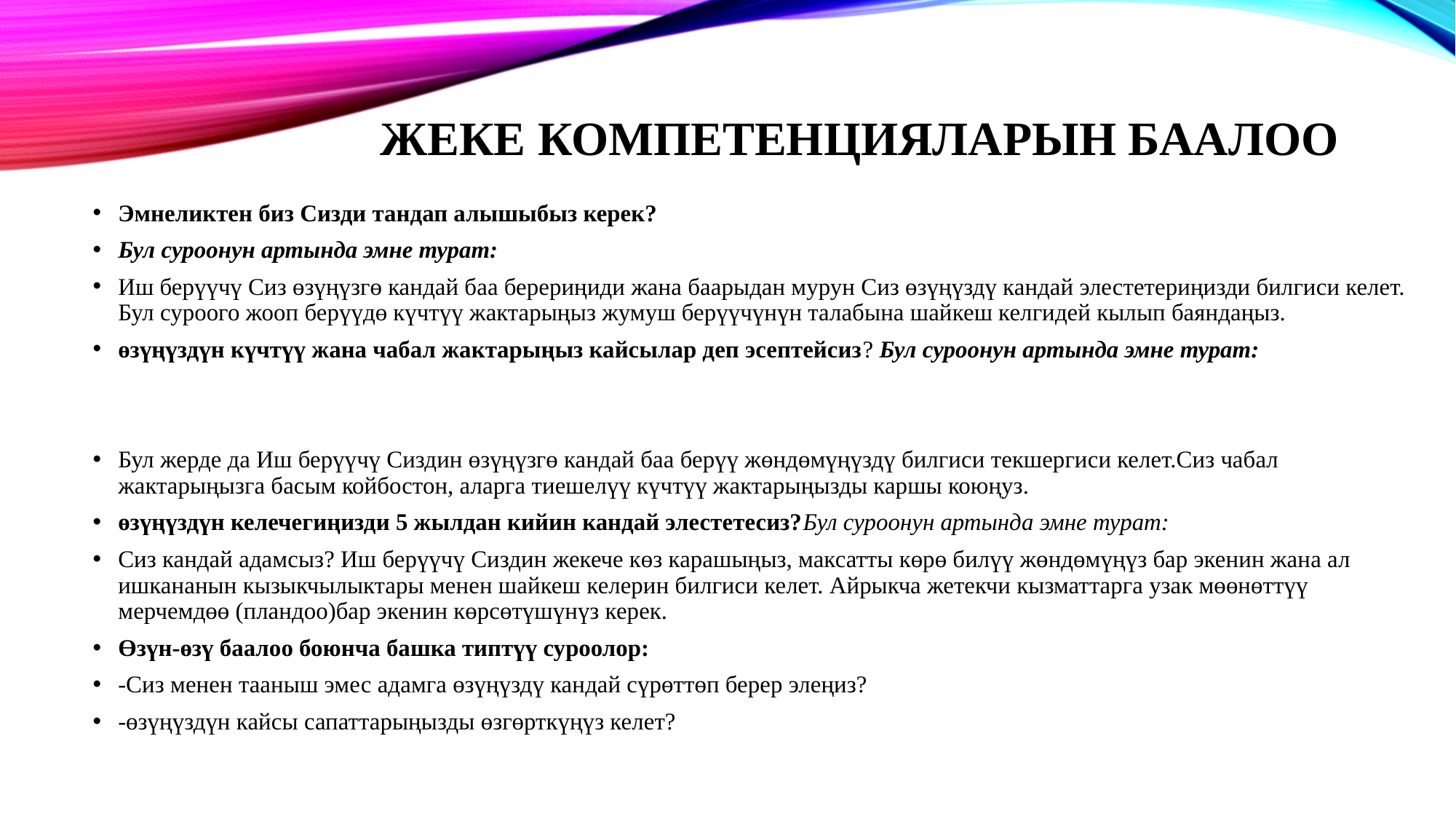

# Жеке компетенцияларын баалоо
Эмнеликтен биз Сизди тандап алышыбыз керек?
Бул суроонун артында эмне турат:
Иш берүүчү Сиз өзүңүзгө кандай баа берериңиди жана баарыдан мурун Сиз өзүңүздү кандай элестетериңизди билгиси келет. Бул суроого жооп берүүдө күчтүү жактарыңыз жумуш берүүчүнүн талабына шайкеш келгидей кылып баяндаңыз.
өзүңүздүн күчтүү жана чабал жактарыңыз кайсылар деп эсептейсиз? Бул суроонун артында эмне турат:

Бул жерде да Иш берүүчү Сиздин өзүңүзгө кандай баа берүү жөндөмүңүздү билгиси текшергиси келет.Сиз чабал жактарыңызга басым койбостон, аларга тиешелүү күчтүү жактарыңызды каршы коюңуз.
өзүңүздүн келечегиңизди 5 жылдан кийин кандай элестетесиз?Бул суроонун артында эмне турат:
Сиз кандай адамсыз? Иш берүүчү Сиздин жекече көз карашыңыз, максатты көрө билүү жөндөмүңүз бар экенин жана ал ишкананын кызыкчылыктары менен шайкеш келерин билгиси келет. Айрыкча жетекчи кызматтарга узак мөөнөттүү мерчемдөө (пландоо)бар экенин көрсөтүшүнүз керек.
Өзүн-өзү баалоо боюнча башка типтүү суроолор:
-Сиз менен тааныш эмес адамга өзүңүздү кандай сүрөттөп берер элеңиз?
-өзүңүздүн кайсы сапаттарыңызды өзгөрткүңүз келет?